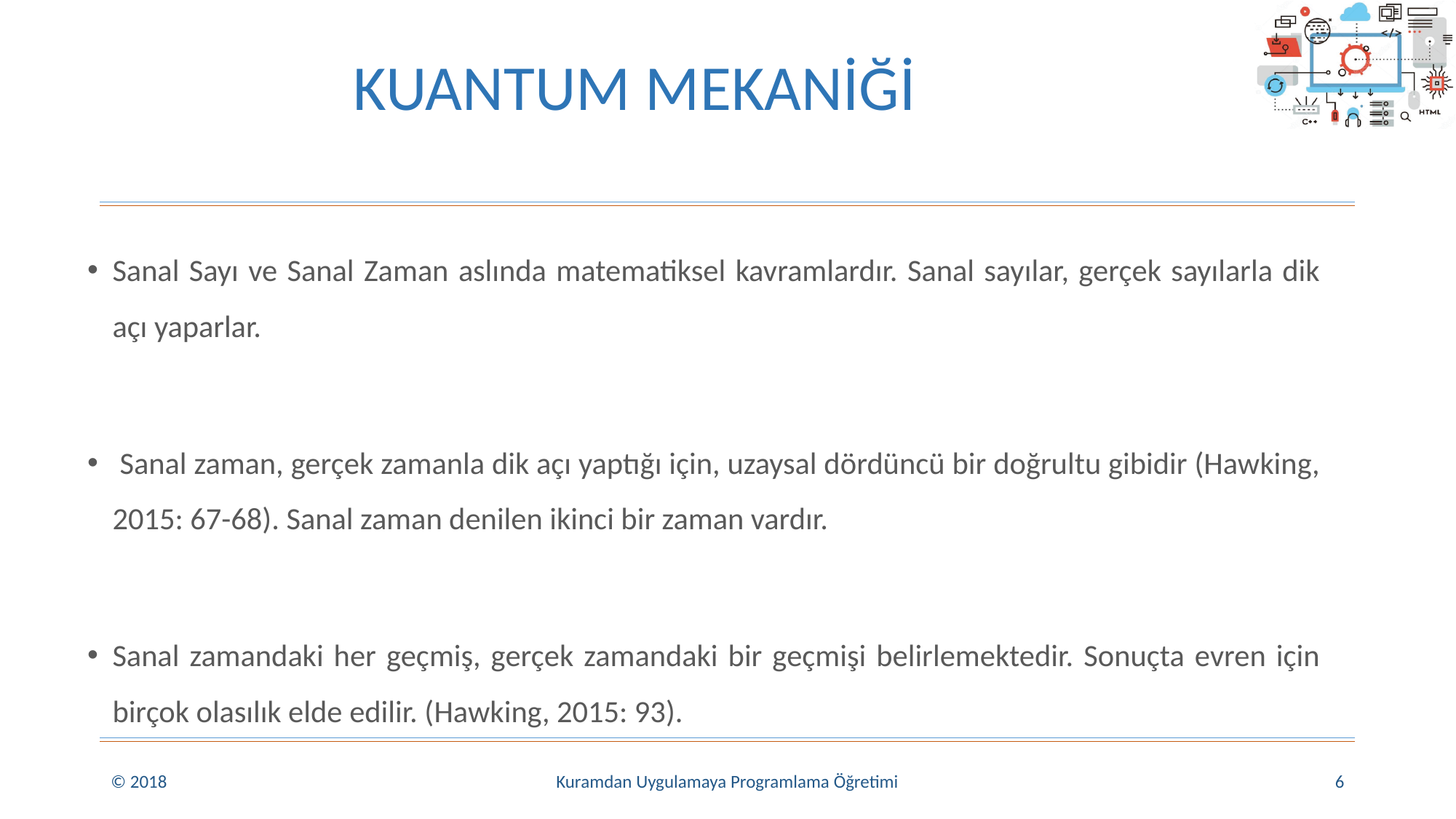

# KUANTUM MEKANİĞİ
Sanal Sayı ve Sanal Zaman aslında matematiksel kavramlardır. Sanal sayılar, gerçek sayılarla dik açı yaparlar.

 Sanal zaman, gerçek zamanla dik açı yaptığı için, uzaysal dördüncü bir doğrultu gibidir (Hawking, 2015: 67-68). Sanal zaman denilen ikinci bir zaman vardır.

Sanal zamandaki her geçmiş, gerçek zamandaki bir geçmişi belirlemektedir. Sonuçta evren için birçok olasılık elde edilir. (Hawking, 2015: 93).

© 2018
Kuramdan Uygulamaya Programlama Öğretimi
6